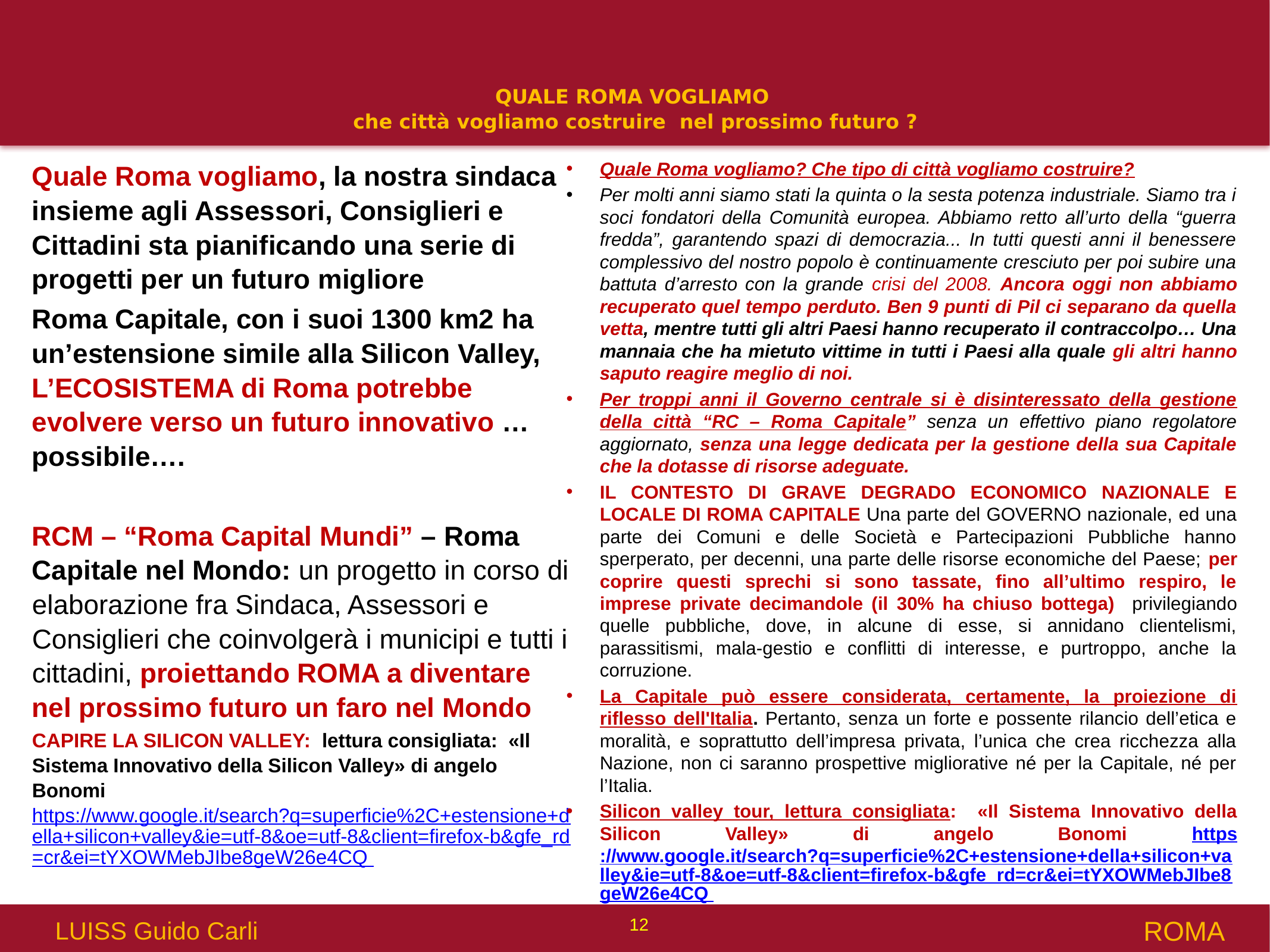

# QUALE ROMA VOGLIAMO che città vogliamo costruire  nel prossimo futuro ?
Quale Roma vogliamo, la nostra sindaca insieme agli Assessori, Consiglieri e Cittadini sta pianificando una serie di progetti per un futuro migliore
Roma Capitale, con i suoi 1300 km2 ha un’estensione simile alla Silicon Valley, L’ECOSISTEMA di Roma potrebbe evolvere verso un futuro innovativo …possibile….

RCM – “Roma Capital Mundi” – Roma Capitale nel Mondo: un progetto in corso di elaborazione fra Sindaca, Assessori e Consiglieri che coinvolgerà i municipi e tutti i cittadini, proiettando ROMA a diventare nel prossimo futuro un faro nel Mondo
CAPIRE LA SILICON VALLEY:  lettura consigliata:  «Il Sistema Innovativo della Silicon Valley» di angelo Bonomi https://www.google.it/search?q=superficie%2C+estensione+della+silicon+valley&ie=utf-8&oe=utf-8&client=firefox-b&gfe_rd=cr&ei=tYXOWMebJIbe8geW26e4CQ

Quale Roma vogliamo? Che tipo di città vogliamo costruire?
Per molti anni siamo stati la quinta o la sesta potenza industriale. Siamo tra i soci fondatori della Comunità europea. Abbiamo retto all’urto della “guerra fredda”, garantendo spazi di democrazia... In tutti questi anni il benessere complessivo del nostro popolo è continuamente cresciuto per poi subire una battuta d’arresto con la grande crisi del 2008. Ancora oggi non abbiamo recuperato quel tempo perduto. Ben 9 punti di Pil ci separano da quella vetta, mentre tutti gli altri Paesi hanno recuperato il contraccolpo… Una mannaia che ha mietuto vittime in tutti i Paesi alla quale gli altri hanno saputo reagire meglio di noi.
Per troppi anni il Governo centrale si è disinteressato della gestione della città “RC – Roma Capitale” senza un effettivo piano regolatore aggiornato, senza una legge dedicata per la gestione della sua Capitale che la dotasse di risorse adeguate.
IL CONTESTO DI GRAVE DEGRADO ECONOMICO NAZIONALE E LOCALE DI ROMA CAPITALE Una parte del GOVERNO nazionale, ed una parte dei Comuni e delle Società e Partecipazioni Pubbliche hanno sperperato, per decenni, una parte delle risorse economiche del Paese; per coprire questi sprechi si sono tassate, fino all’ultimo respiro, le imprese private decimandole (il 30% ha chiuso bottega)  privilegiando quelle pubbliche, dove, in alcune di esse, si annidano clientelismi, parassitismi, mala-gestio e conflitti di interesse, e purtroppo, anche la corruzione.
La Capitale può essere considerata, certamente, la proiezione di riflesso dell'Italia. Pertanto, senza un forte e possente rilancio dell’etica e moralità, e soprattutto dell’impresa privata, l’unica che crea ricchezza alla Nazione, non ci saranno prospettive migliorative né per la Capitale, né per l’Italia.
Silicon valley tour, lettura consigliata:  «Il Sistema Innovativo della Silicon Valley» di angelo Bonomi https://www.google.it/search?q=superficie%2C+estensione+della+silicon+valley&ie=utf-8&oe=utf-8&client=firefox-b&gfe_rd=cr&ei=tYXOWMebJIbe8geW26e4CQ

12